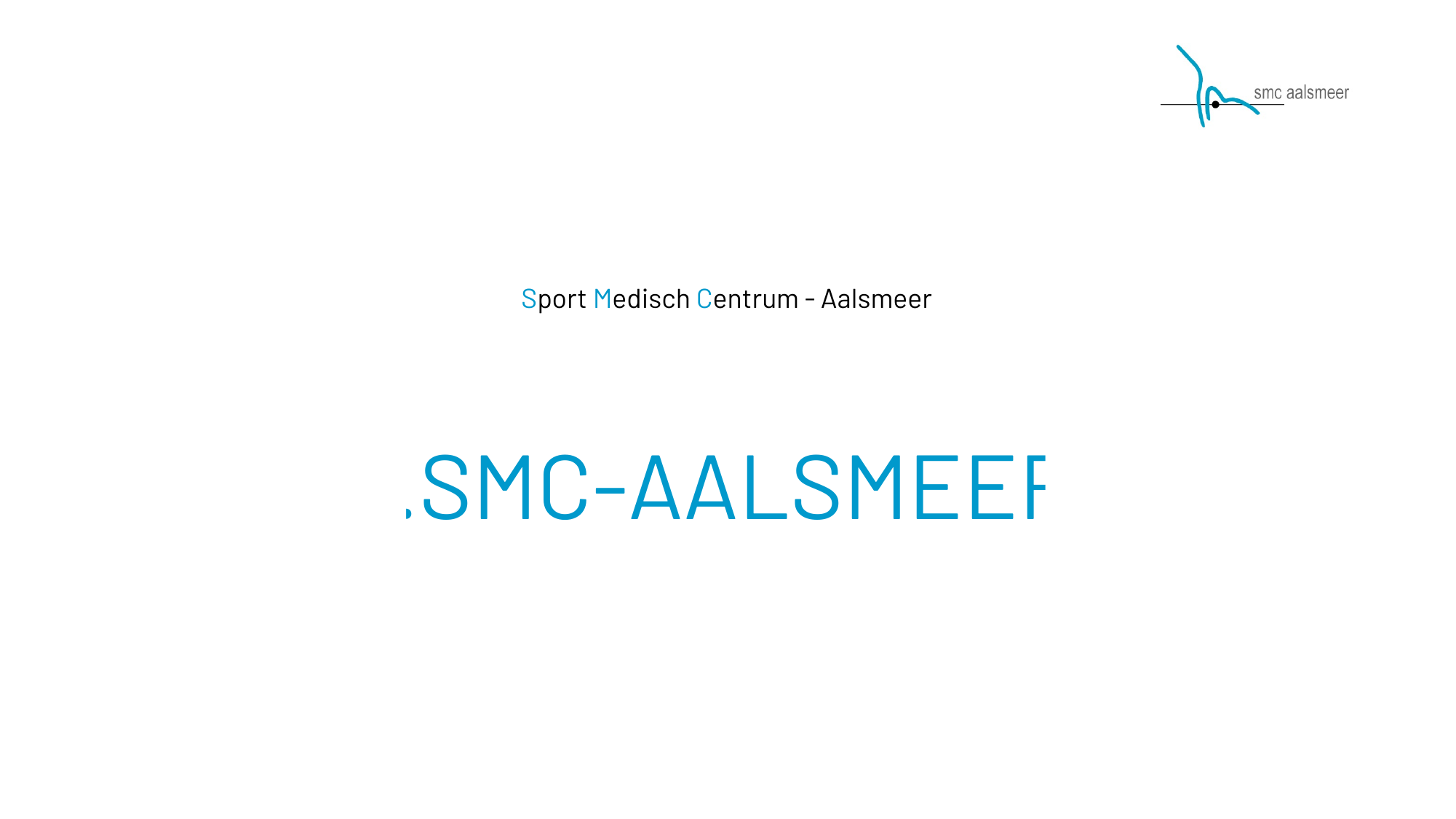

# www.SMC-AALSMEER.nl
Sport Medisch Centrum - Aalsmeer

info@smc-aalsmeer.nl